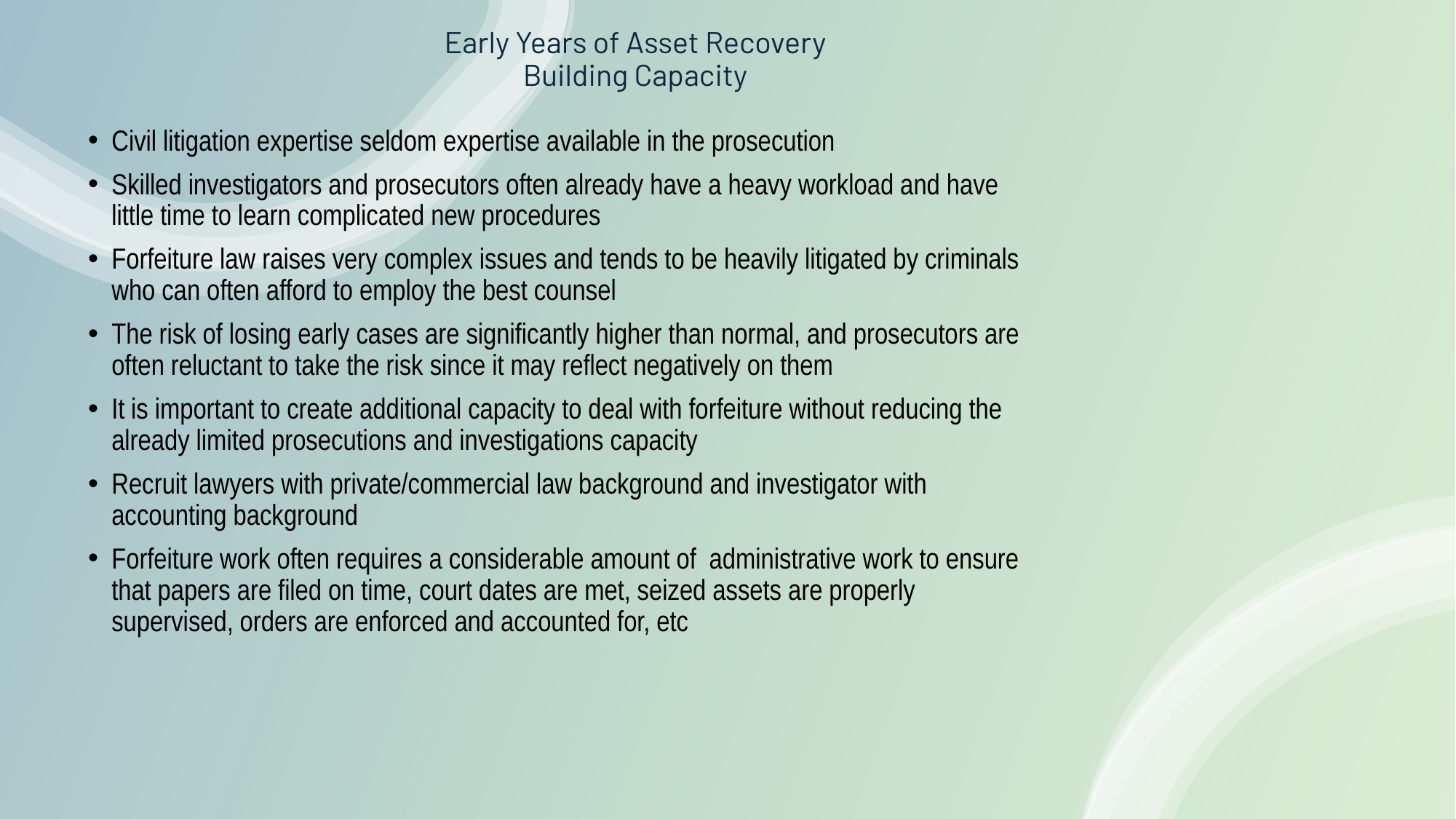

# Early Years of Asset Recovery Building Capacity
Civil litigation expertise seldom expertise available in the prosecution
Skilled investigators and prosecutors often already have a heavy workload and have little time to learn complicated new procedures
Forfeiture law raises very complex issues and tends to be heavily litigated by criminals who can often afford to employ the best counsel
The risk of losing early cases are significantly higher than normal, and prosecutors are often reluctant to take the risk since it may reflect negatively on them
It is important to create additional capacity to deal with forfeiture without reducing the already limited prosecutions and investigations capacity
Recruit lawyers with private/commercial law background and investigator with accounting background
Forfeiture work often requires a considerable amount of  administrative work to ensure that papers are filed on time, court dates are met, seized assets are properly supervised, orders are enforced and accounted for, etc